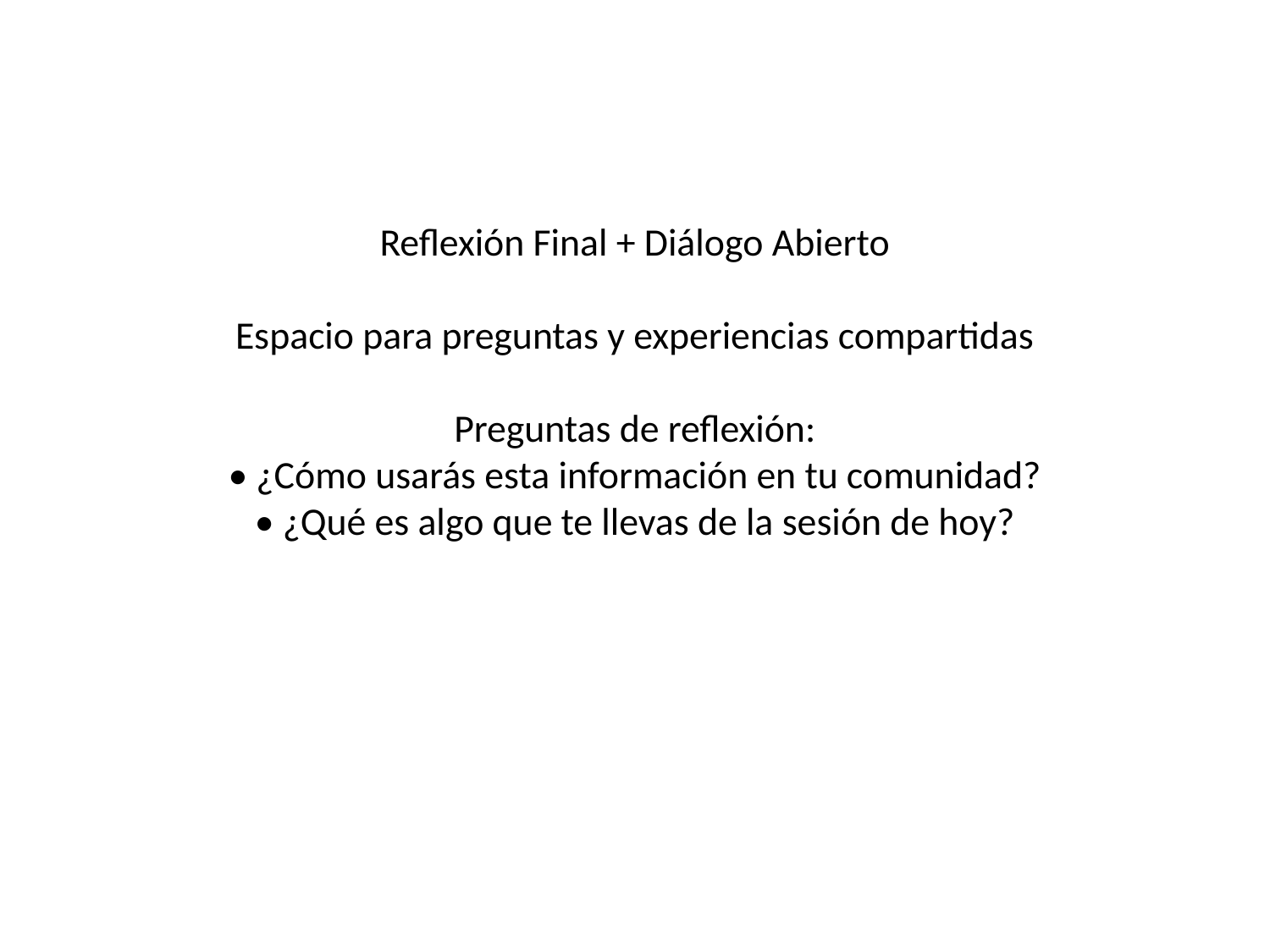

# Reflexión Final + Diálogo Abierto

Espacio para preguntas y experiencias compartidas

Preguntas de reflexión:
• ¿Cómo usarás esta información en tu comunidad?
• ¿Qué es algo que te llevas de la sesión de hoy?